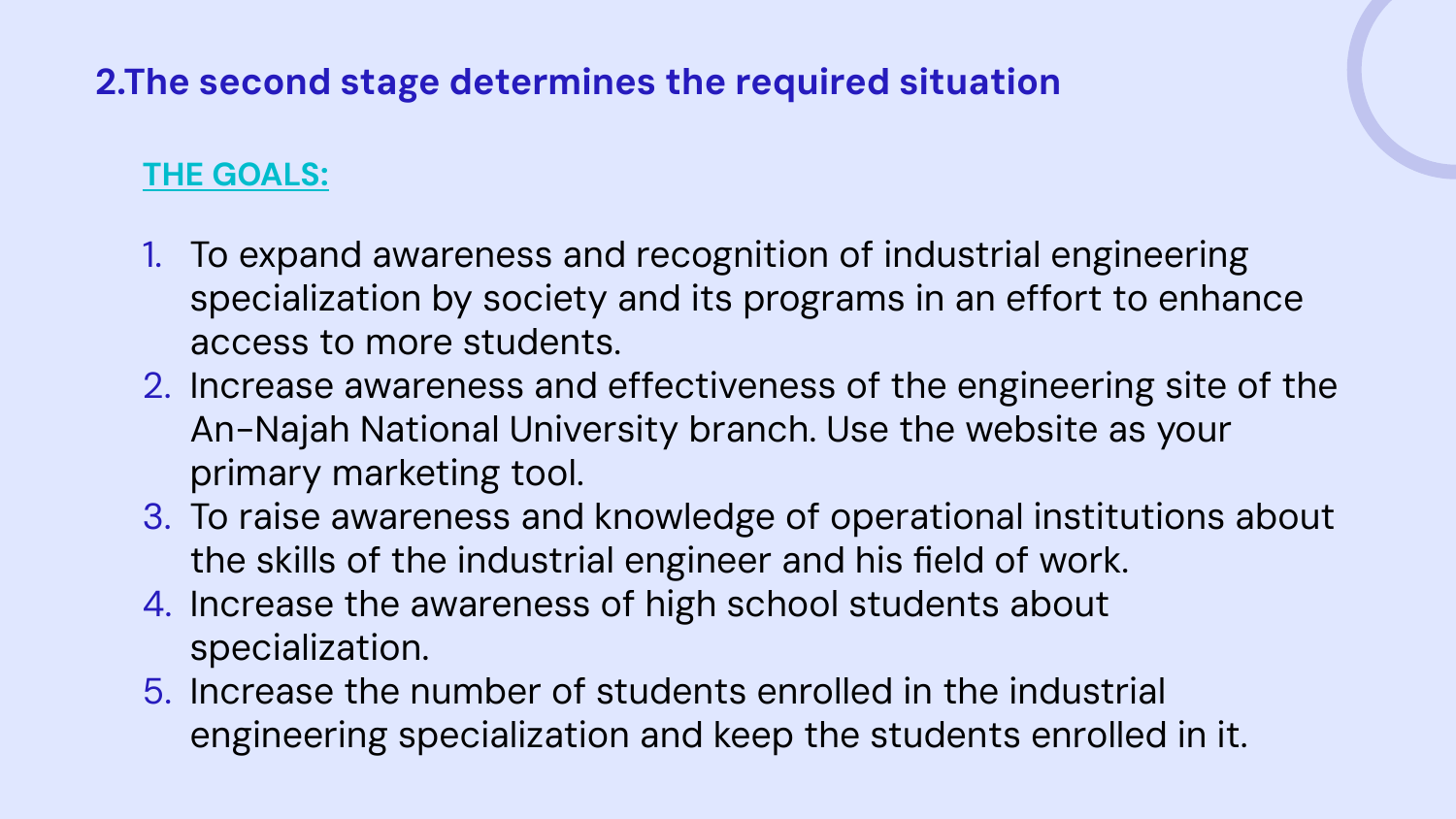

2.The second stage determines the required situation
THE GOALS:

To expand awareness and recognition of industrial engineering specialization by society and its programs in an effort to enhance access to more students.
Increase awareness and effectiveness of the engineering site of the An-Najah National University branch. Use the website as your primary marketing tool.
To raise awareness and knowledge of operational institutions about the skills of the industrial engineer and his field of work.
Increase the awareness of high school students about specialization.
Increase the number of students enrolled in the industrial engineering specialization and keep the students enrolled in it.